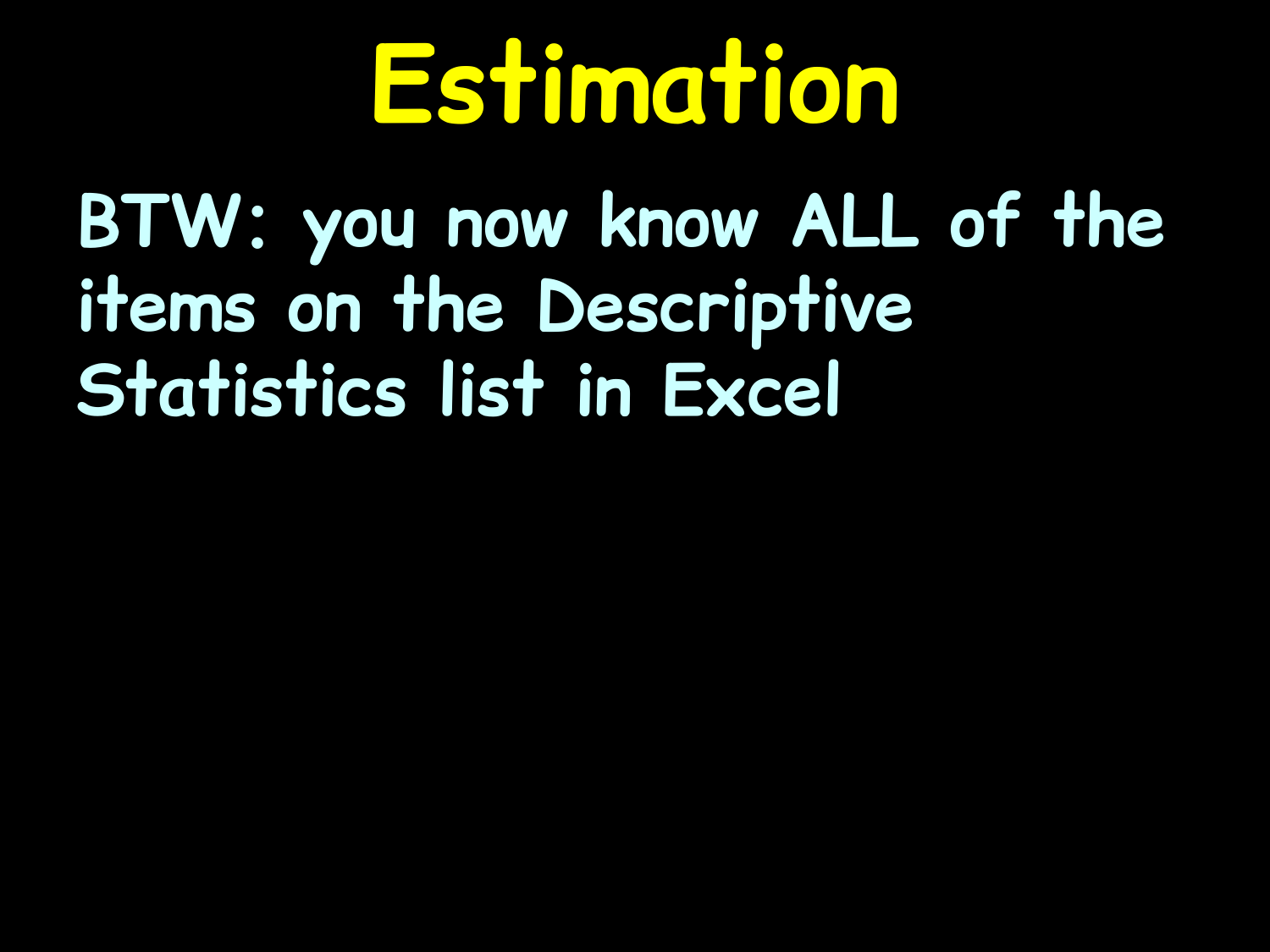

# Estimation
BTW: you now know ALL of the items on the Descriptive Statistics list in Excel